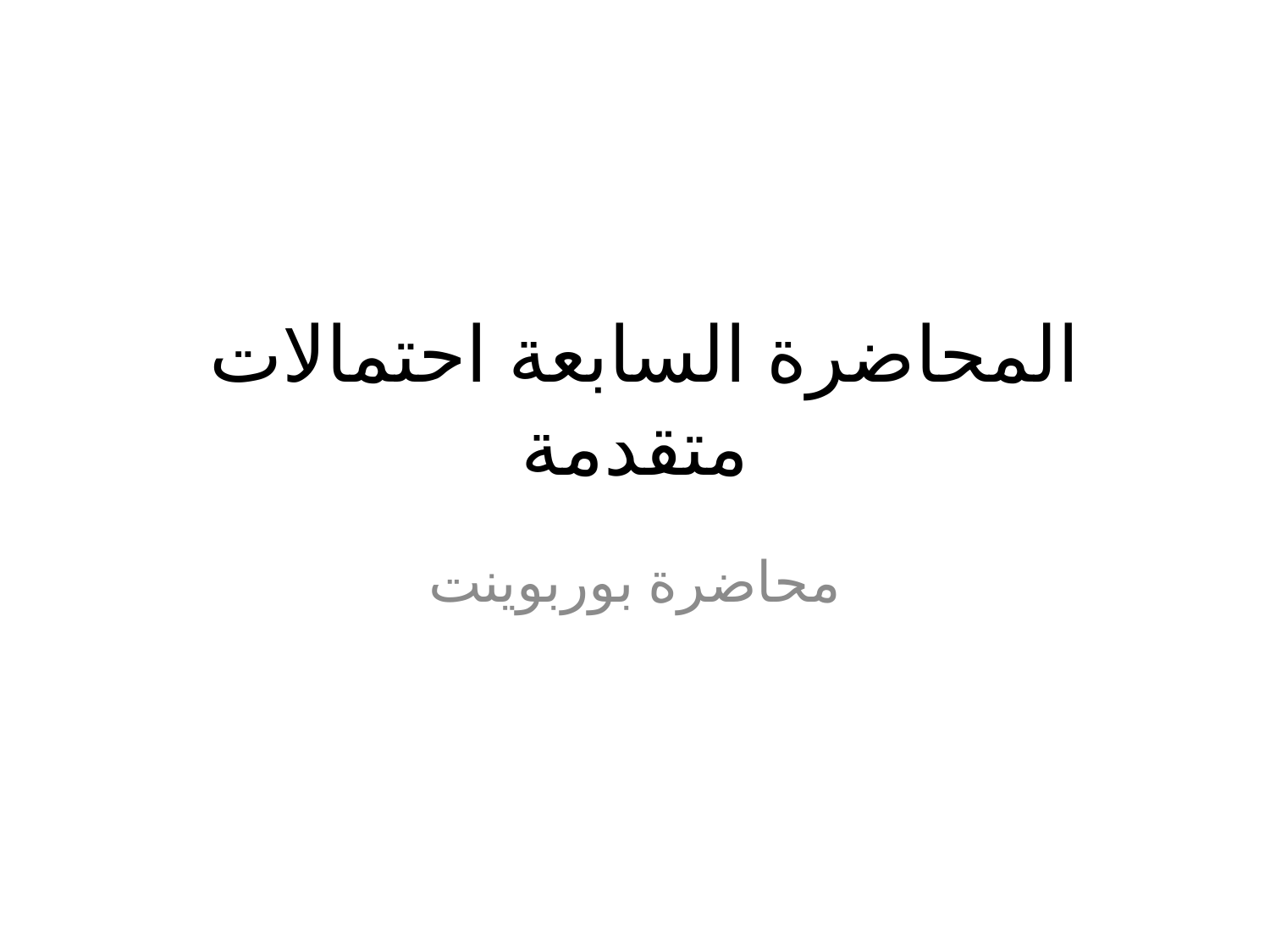

# المحاضرة السابعة احتمالات متقدمة
محاضرة بوربوينت